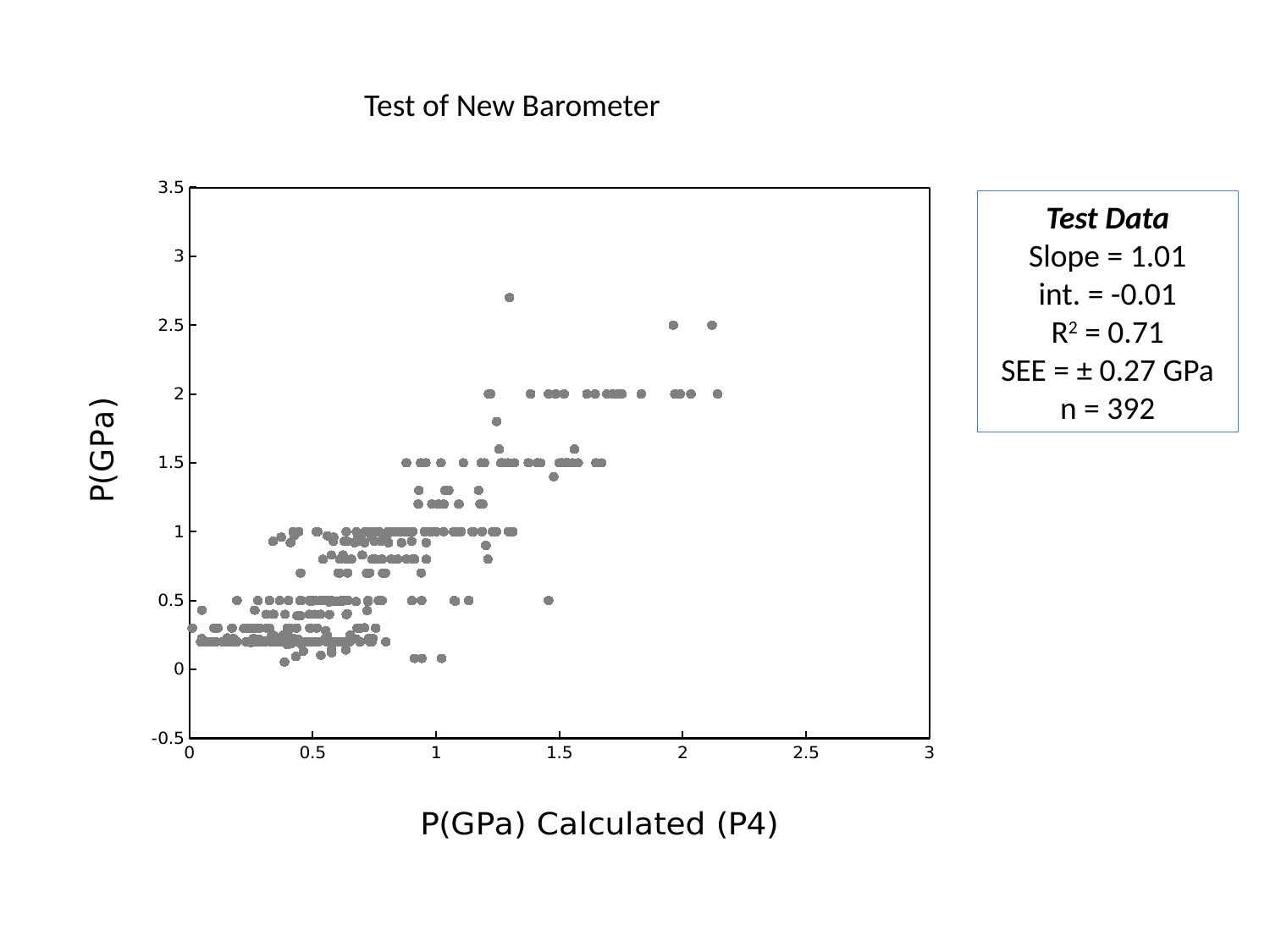

# Test of New Barometer

### Chart

| Category |  |  |
|---|---|---|
Test Data
Slope = 1.01
int. = -0.01
R2 = 0.71
SEE = ± 0.27 GPa
n = 392